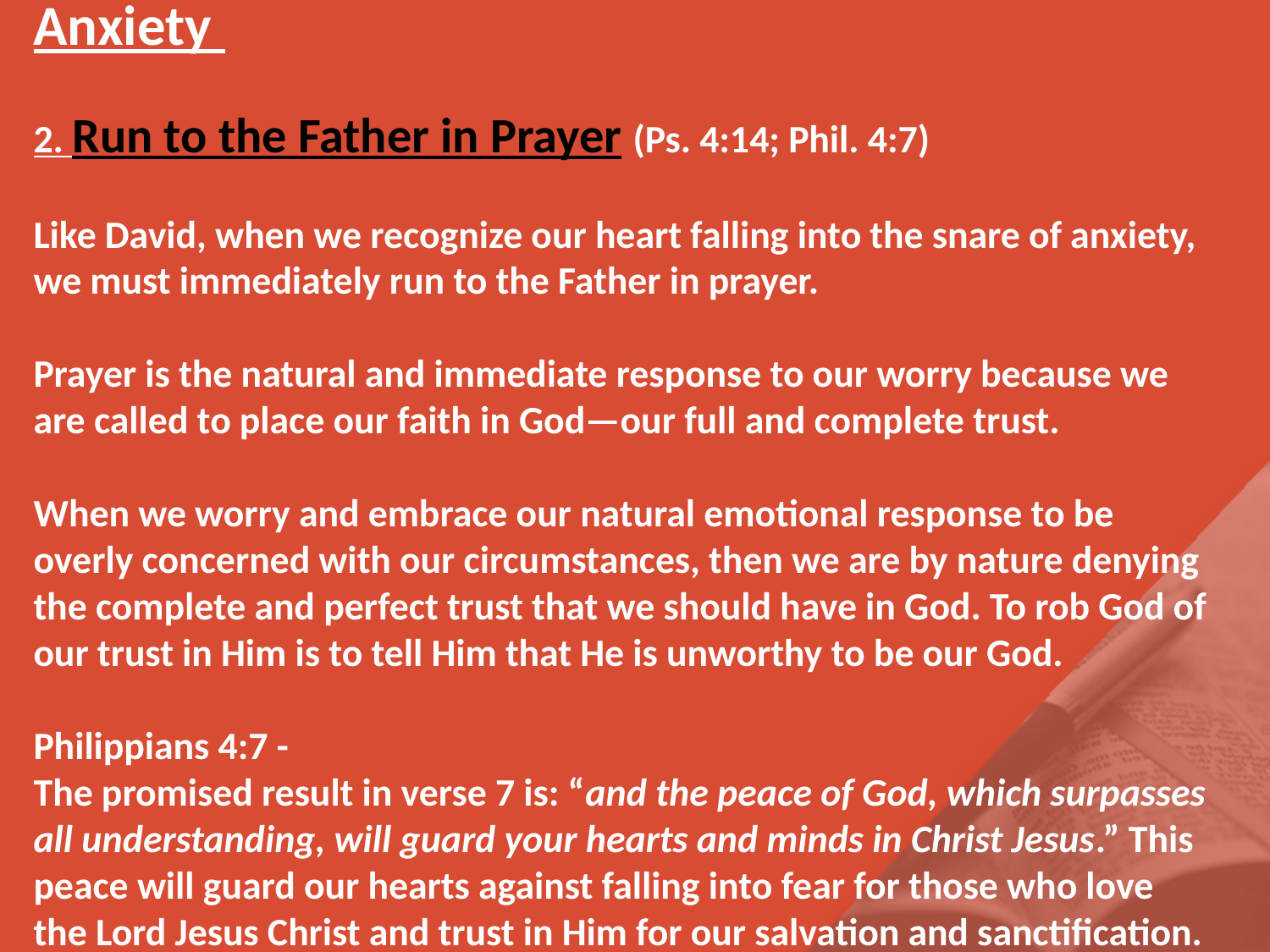

Anxiety

2. Run to the Father in Prayer (Ps. 4:14; Phil. 4:7)

Like David, when we recognize our heart falling into the snare of anxiety, we must immediately run to the Father in prayer.

Prayer is the natural and immediate response to our worry because we are called to place our faith in God—our full and complete trust.

When we worry and embrace our natural emotional response to be overly concerned with our circumstances, then we are by nature denying the complete and perfect trust that we should have in God. To rob God of our trust in Him is to tell Him that He is unworthy to be our God.

Philippians 4:7 -
The promised result in verse 7 is: “and the peace of God, which surpasses all understanding, will guard your hearts and minds in Christ Jesus.” This peace will guard our hearts against falling into fear for those who love the Lord Jesus Christ and trust in Him for our salvation and sanctification.